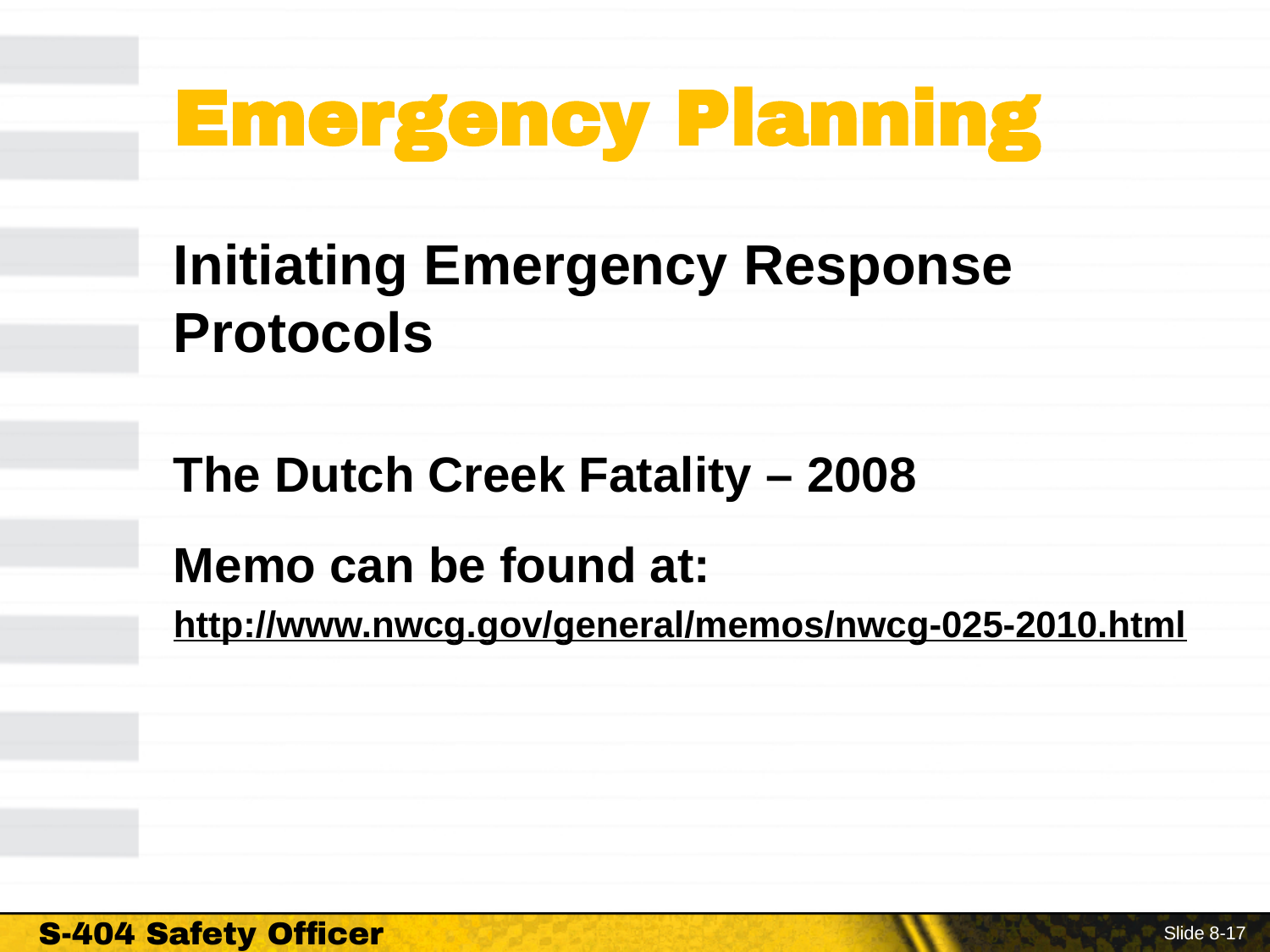

# Emergency Planning
Initiating Emergency Response Protocols

The Dutch Creek Fatality – 2008
Memo can be found at:
http://www.nwcg.gov/general/memos/nwcg-025-2010.html

Slide 8-17